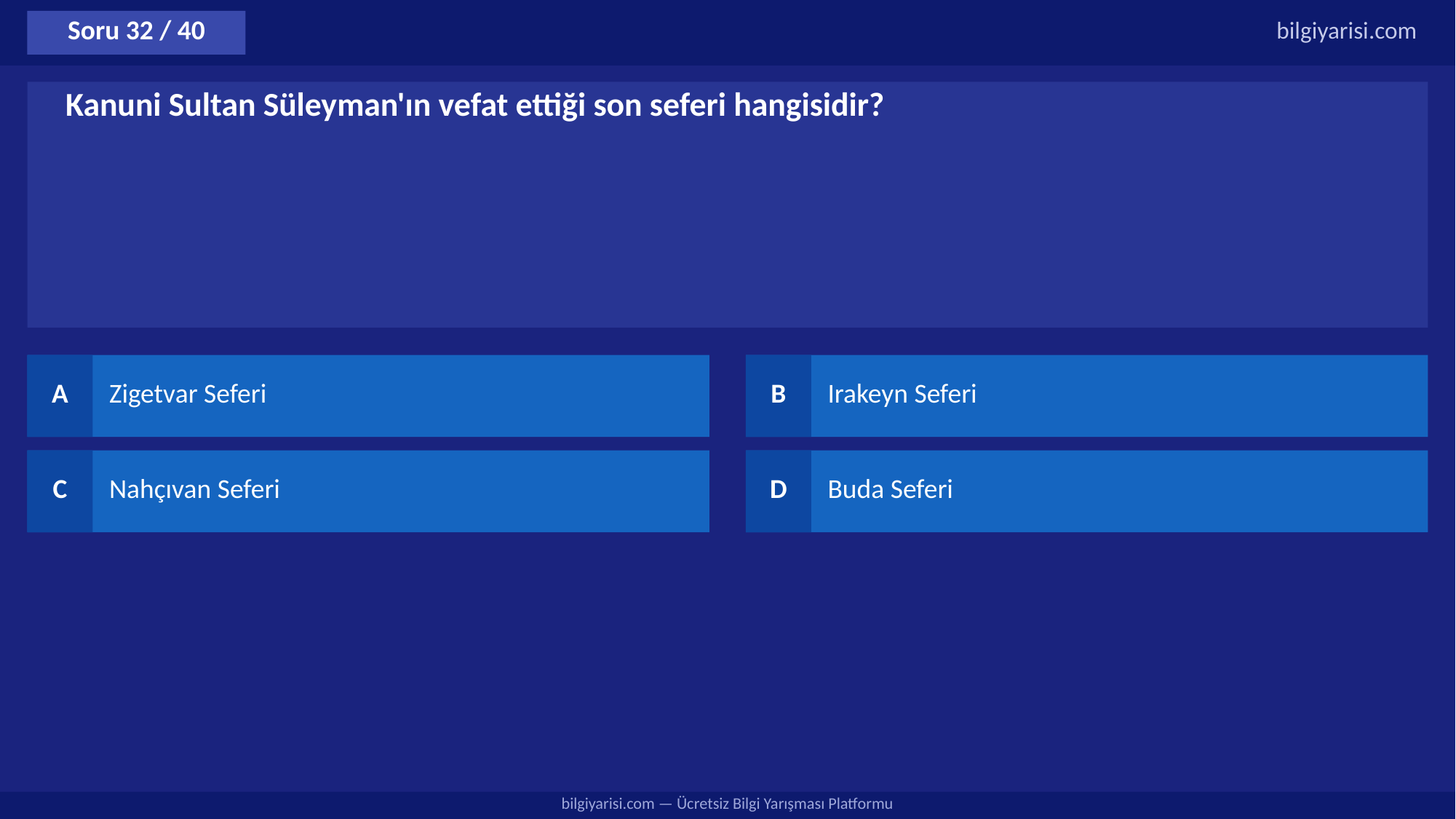

Soru 32 / 40
bilgiyarisi.com

Kanuni Sultan Süleyman'ın vefat ettiği son seferi hangisidir?

A
Zigetvar Seferi

B
Irakeyn Seferi

C
Nahçıvan Seferi

D
Buda Seferi
bilgiyarisi.com — Ücretsiz Bilgi Yarışması Platformu